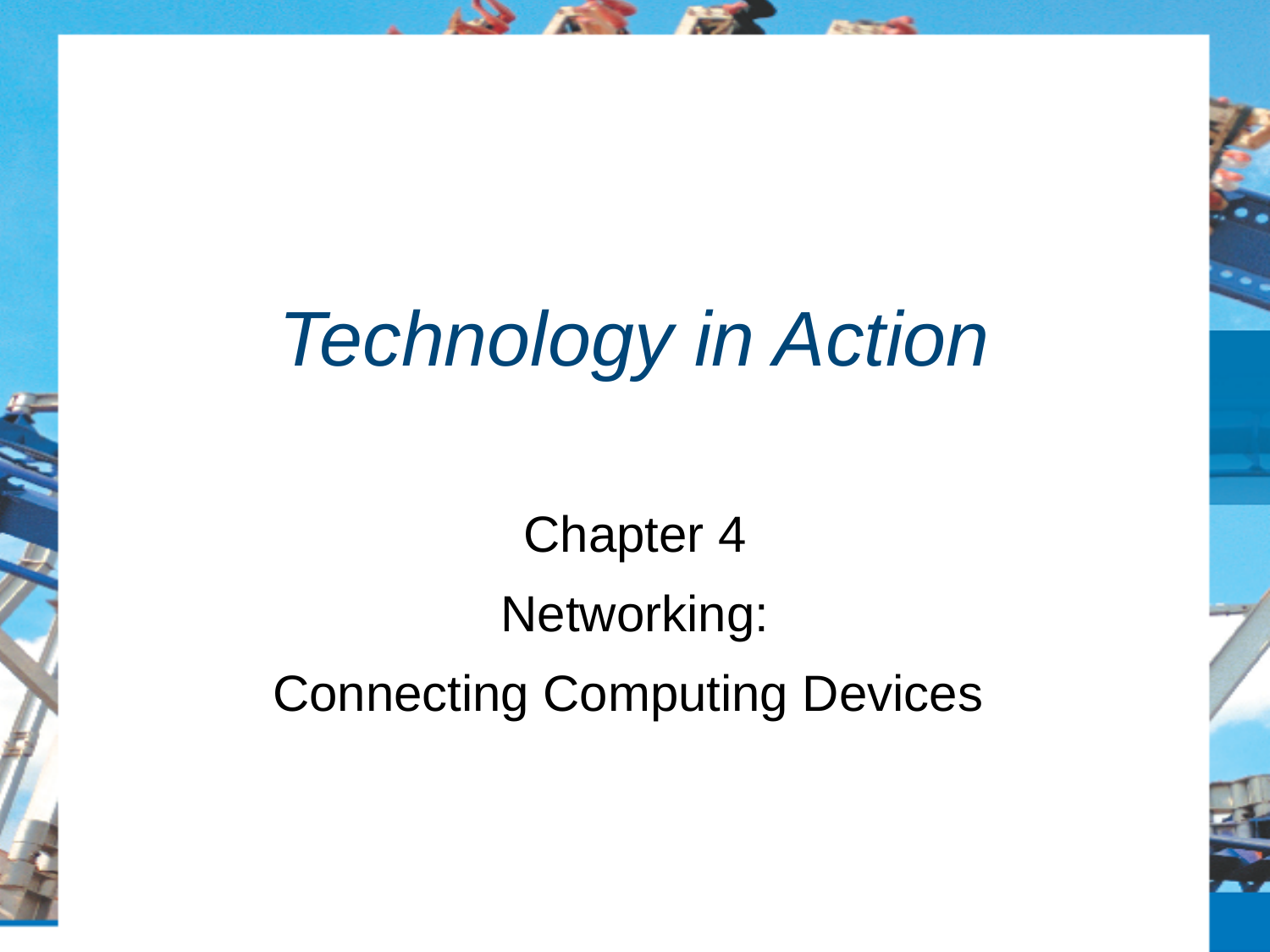

# Technology in Action
Chapter 4
Networking:
Connecting Computing Devices